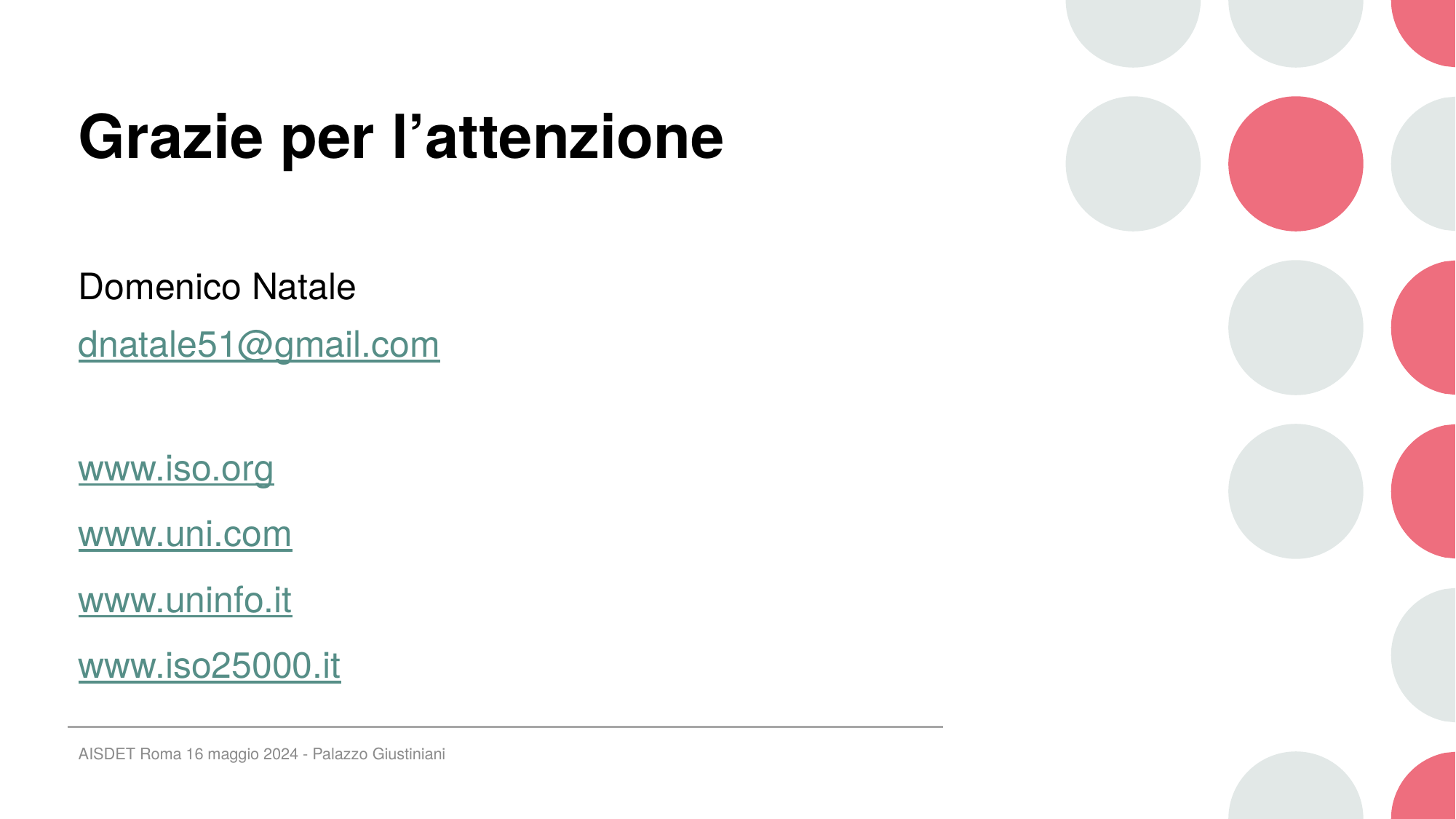

# Grazie per l’attenzione
Domenico Natale
dnatale51@gmail.com

www.iso.org
www.uni.com
www.uninfo.it
www.iso25000.it

AISDET Roma 16 maggio 2024 - Palazzo Giustiniani